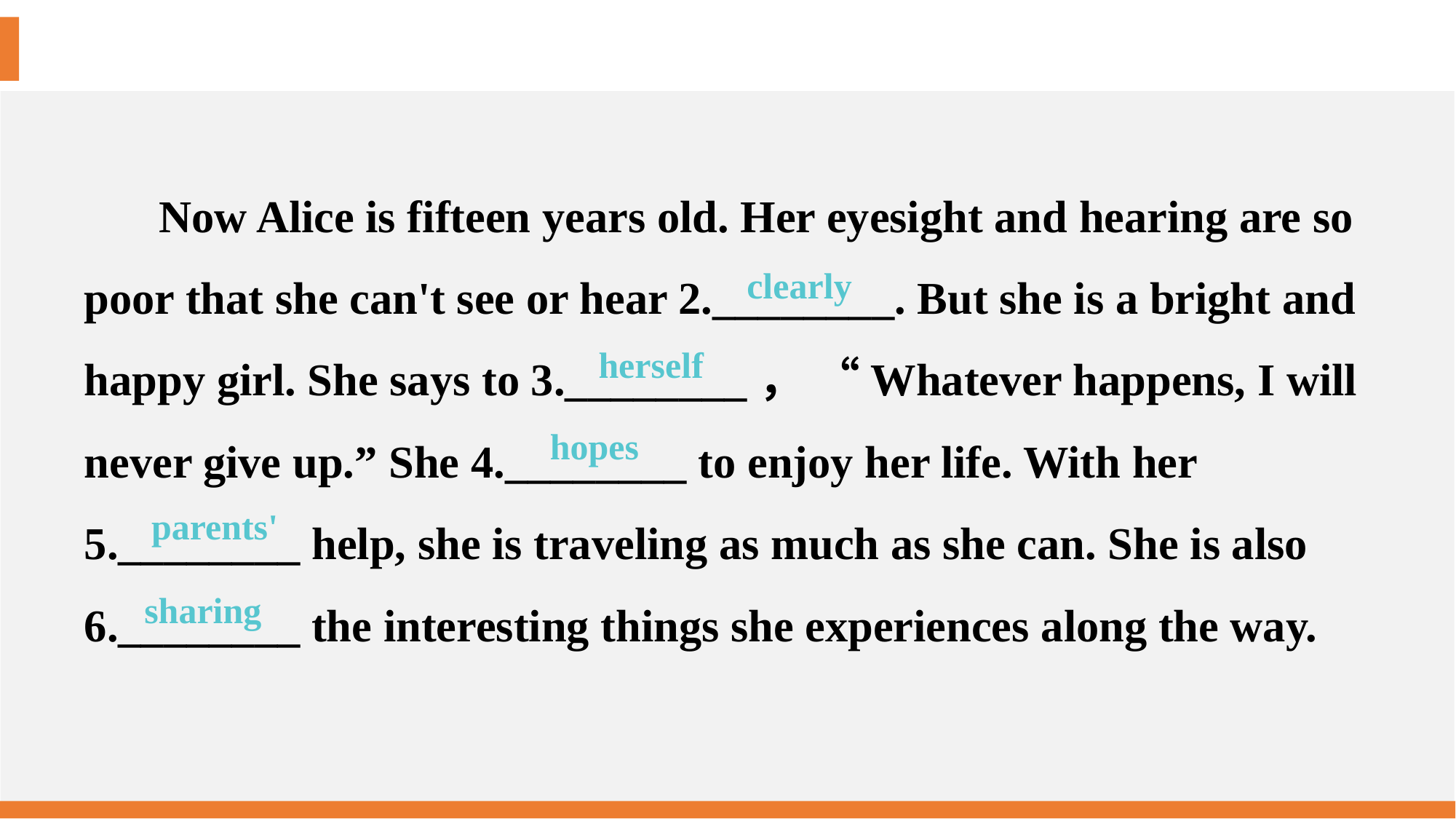

Now Alice is fifteen years old. Her eyesight and hearing are so poor that she can't see or hear 2.________. But she is a bright and happy girl. She says to 3.________， “Whatever happens, I will never give up.” She 4.________ to enjoy her life. With her 5.________ help, she is traveling as much as she can. She is also 6.________ the interesting things she experiences along the way.
clearly
herself
hopes
parents'
sharing